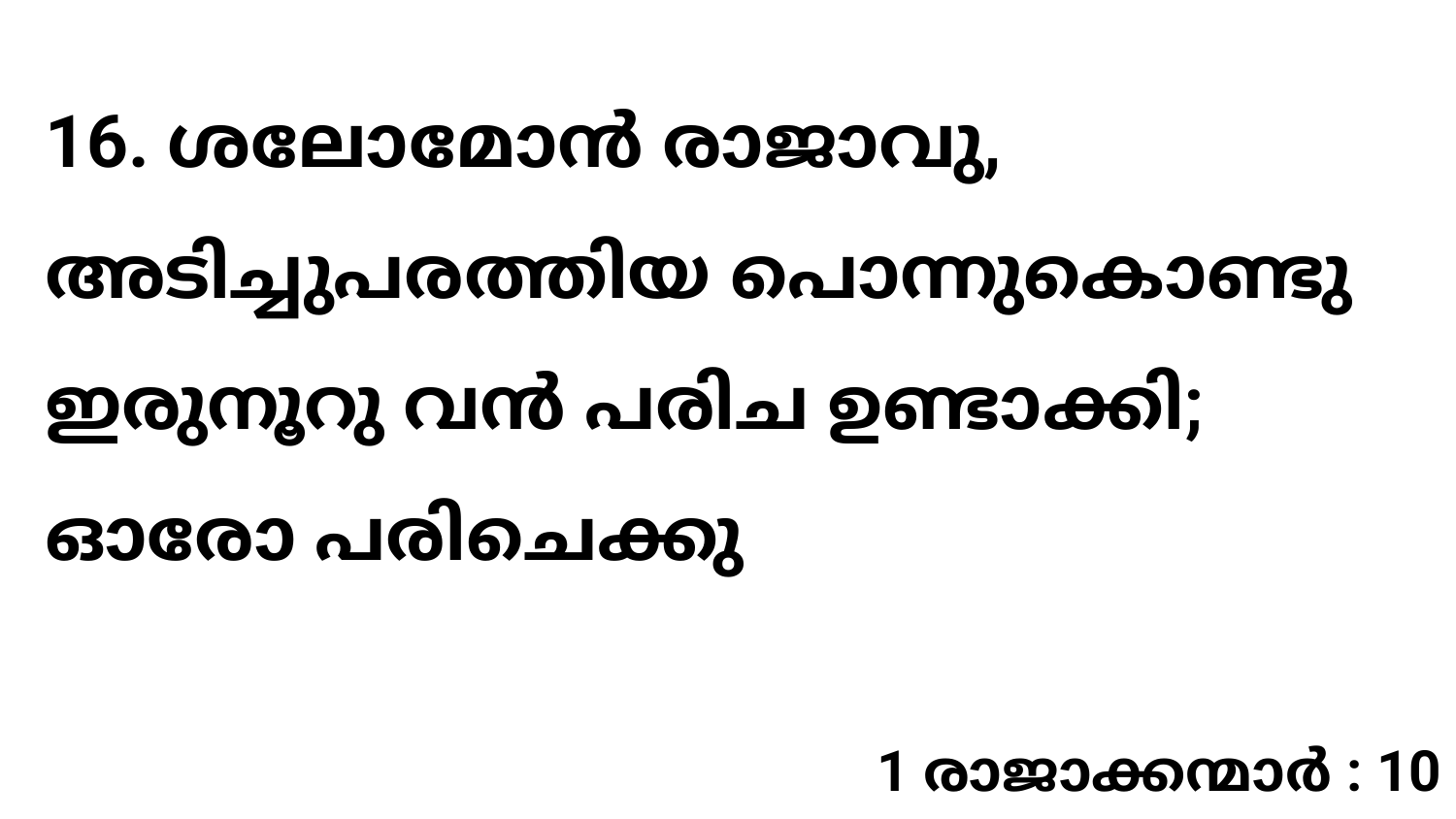

16. ശലോമോൻ രാജാവു, അടിച്ചുപരത്തിയ പൊന്നുകൊണ്ടു ഇരുനൂറു വൻ പരിച ഉണ്ടാക്കി; ഓരോ പരിചെക്കു
1 രാജാക്കന്മാർ : 10